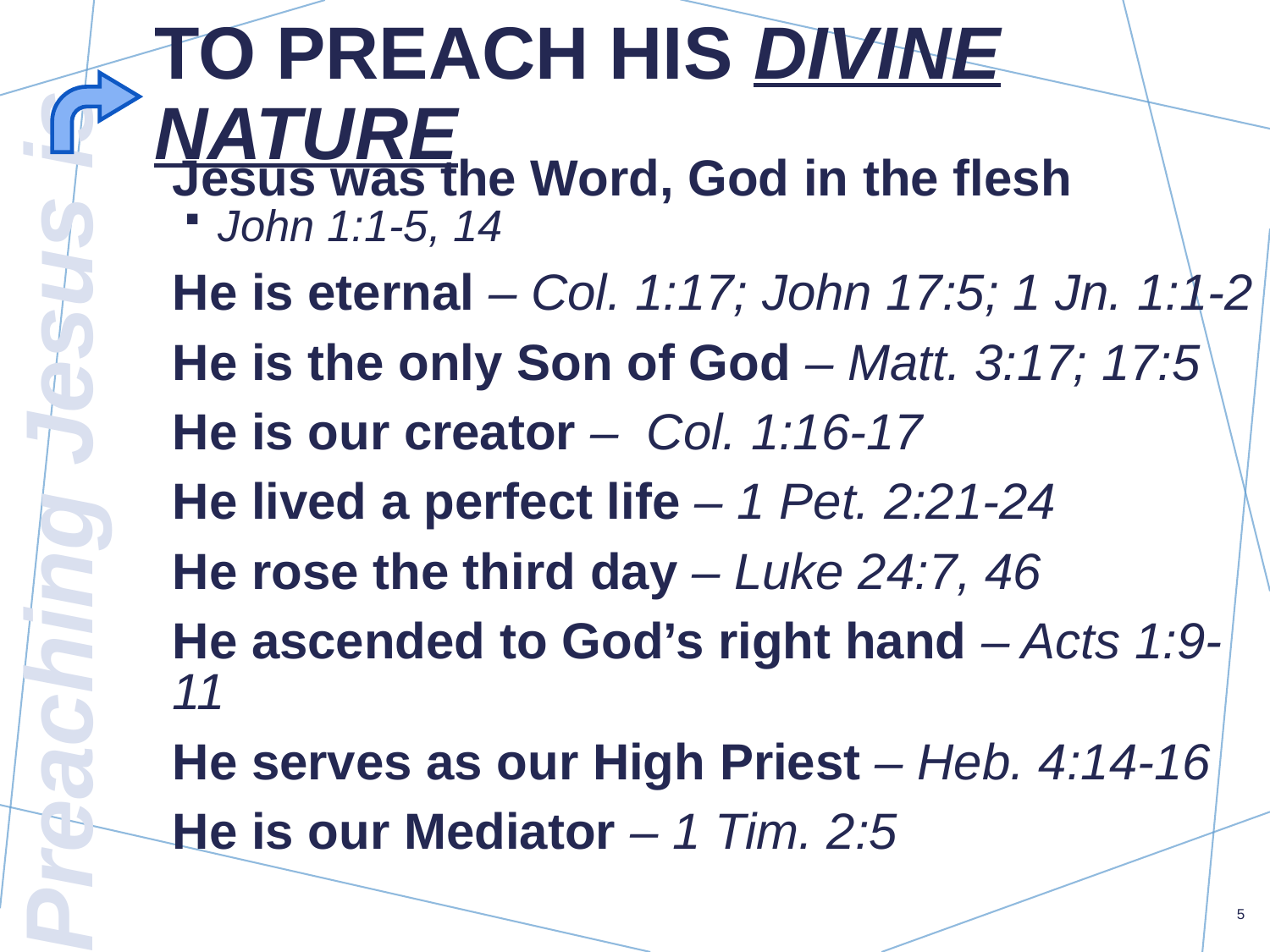

# To preach His Divine Nature

Jesus was the Word, God in the flesh
John 1:1-5, 14
He is eternal – Col. 1:17; John 17:5; 1 Jn. 1:1-2
He is the only Son of God – Matt. 3:17; 17:5
He is our creator –  Col. 1:16-17
He lived a perfect life – 1 Pet. 2:21-24
He rose the third day – Luke 24:7, 46
He ascended to God’s right hand – Acts 1:9-11
He serves as our High Priest – Heb. 4:14-16
He is our Mediator – 1 Tim. 2:5
Preaching Jesus is
5